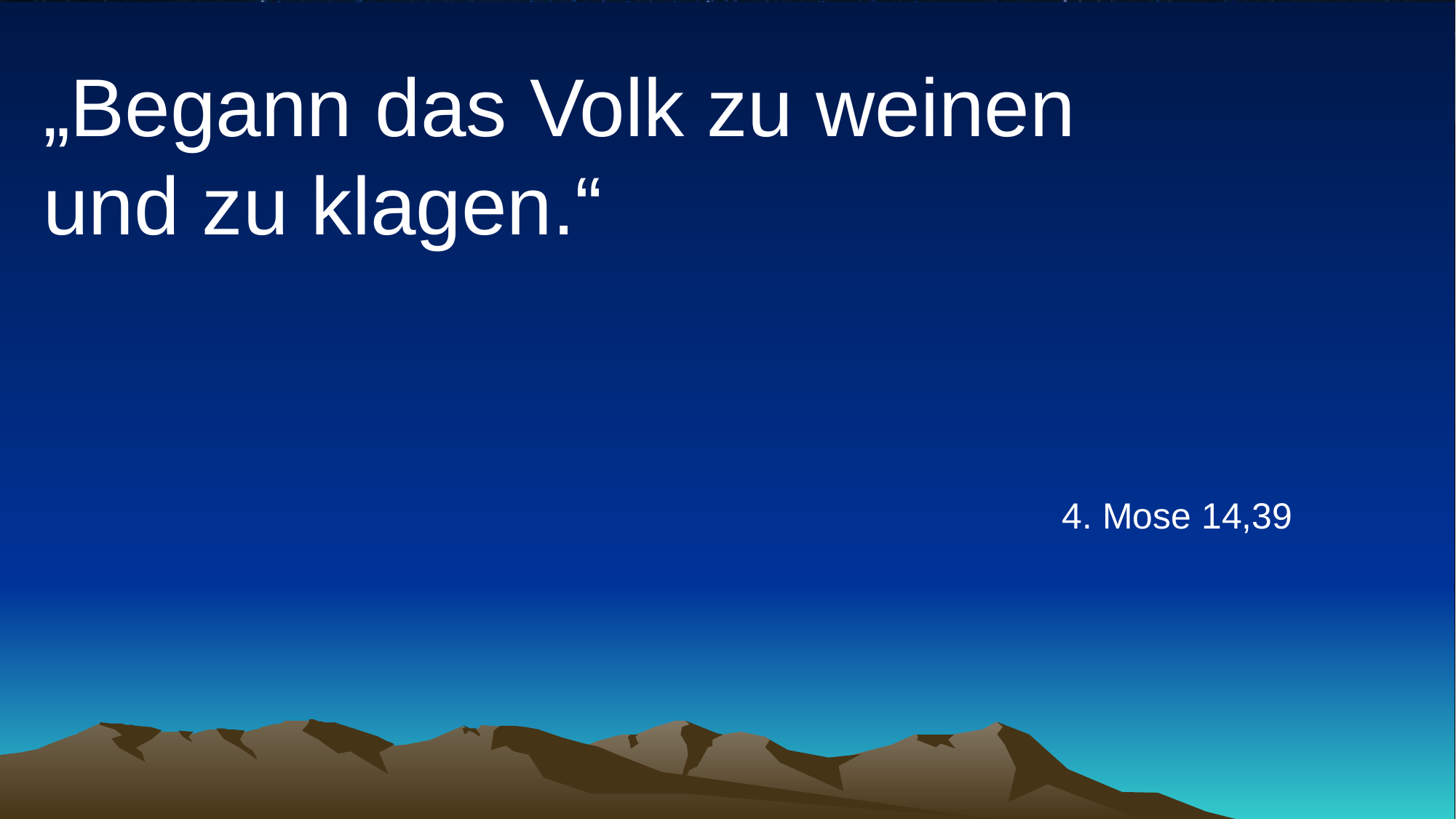

# „Begann das Volk zu weinen und zu klagen.“
4. Mose 14,39